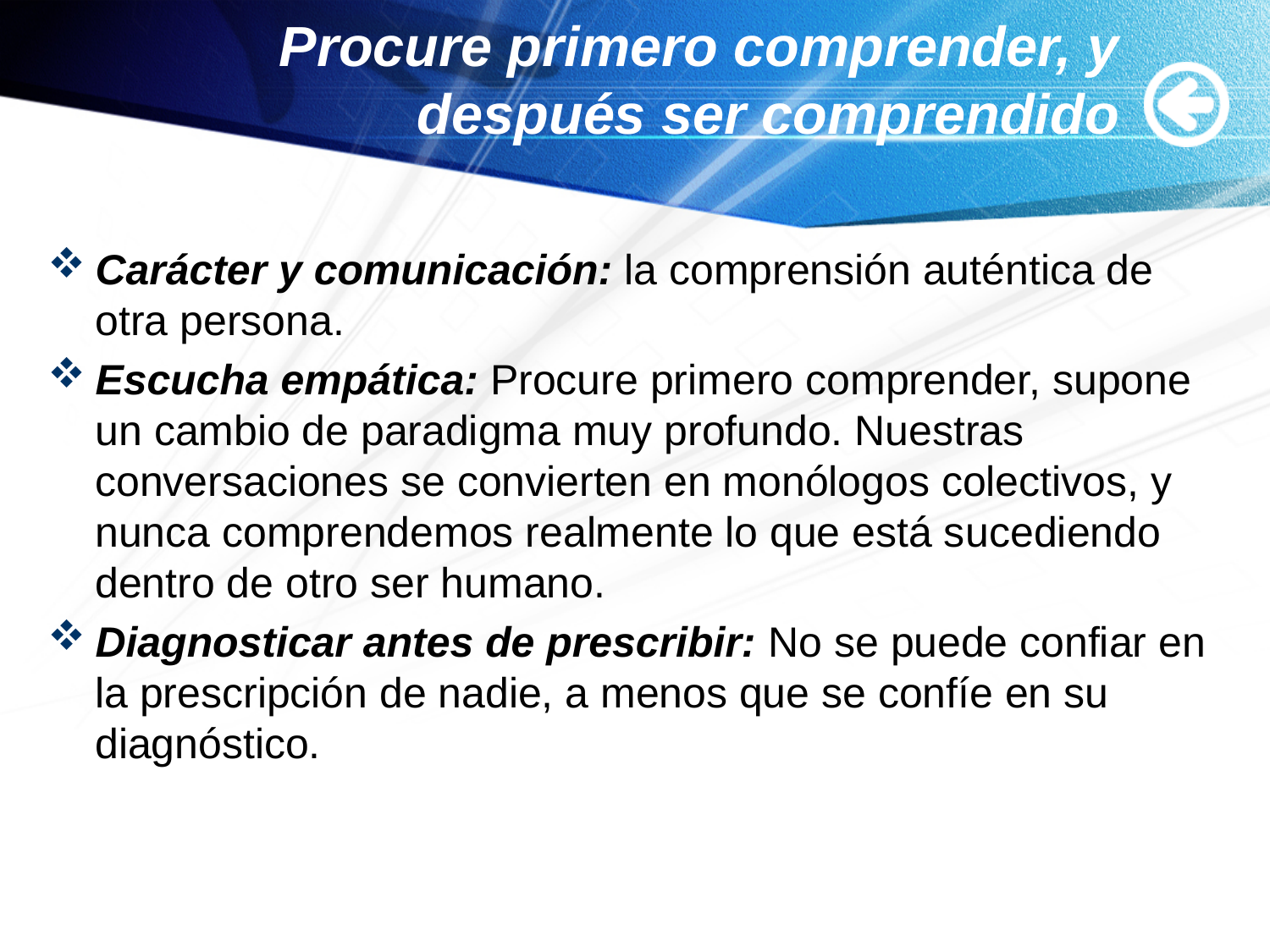

# Procure primero comprender, y después ser comprendido
Carácter y comunicación: la comprensión auténtica de otra persona.
Escucha empática: Procure primero comprender, supone un cambio de paradigma muy profundo. Nuestras conversaciones se convierten en monólogos colectivos, y nunca comprendemos realmente lo que está su­cediendo dentro de otro ser humano.
Diagnosticar antes de prescribir: No se puede confiar en la prescripción de nadie, a menos que se confíe en su diagnóstico.